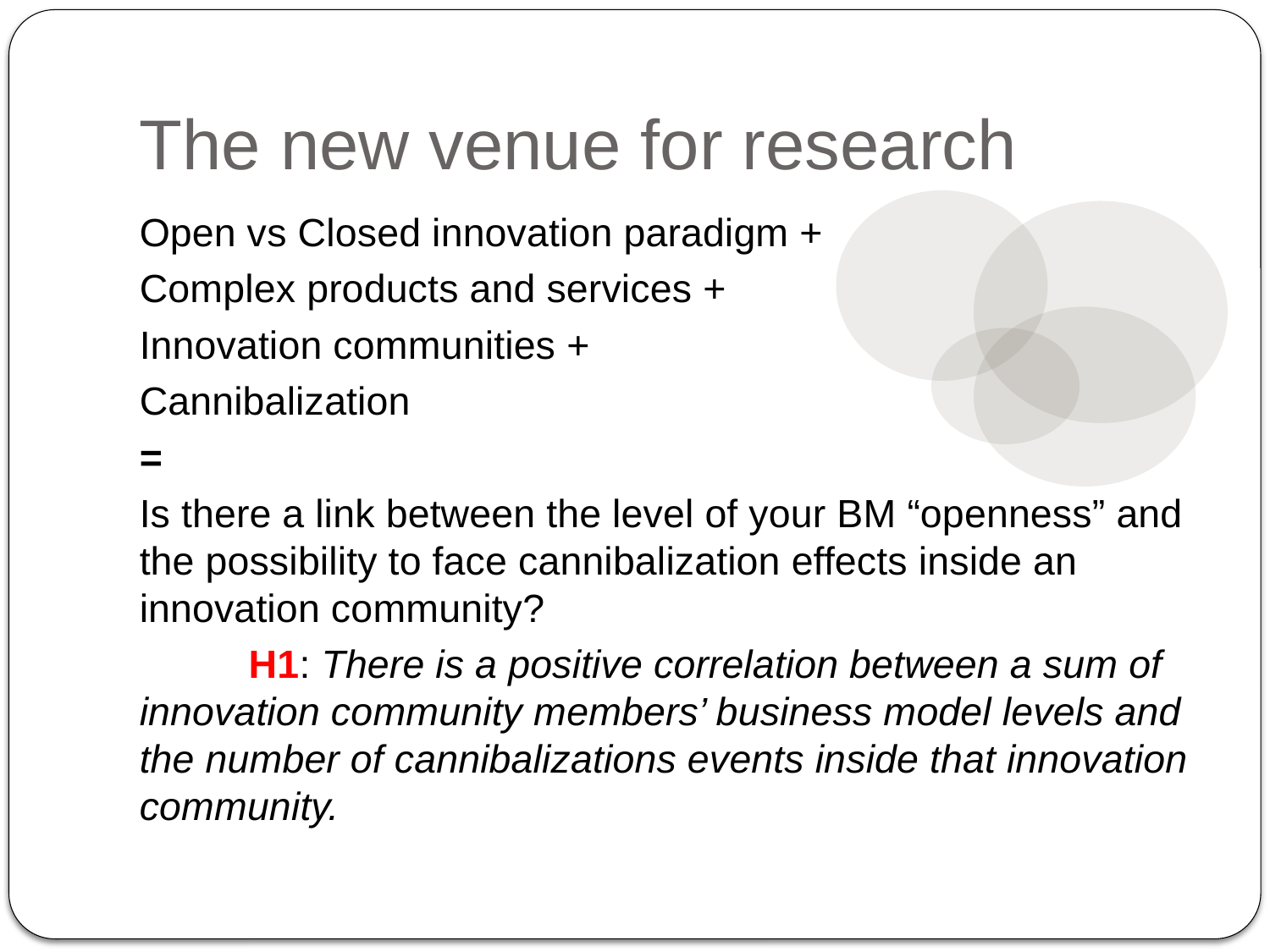

# The new venue for research

Open vs Closed innovation paradigm +
Complex products and services +
Innovation communities +
Cannibalization
=
Is there a link between the level of your BM “openness” and the possibility to face cannibalization effects inside an innovation community?
	H1: There is a positive correlation between a sum of innovation community members’ business model levels and the number of cannibalizations events inside that innovation community.